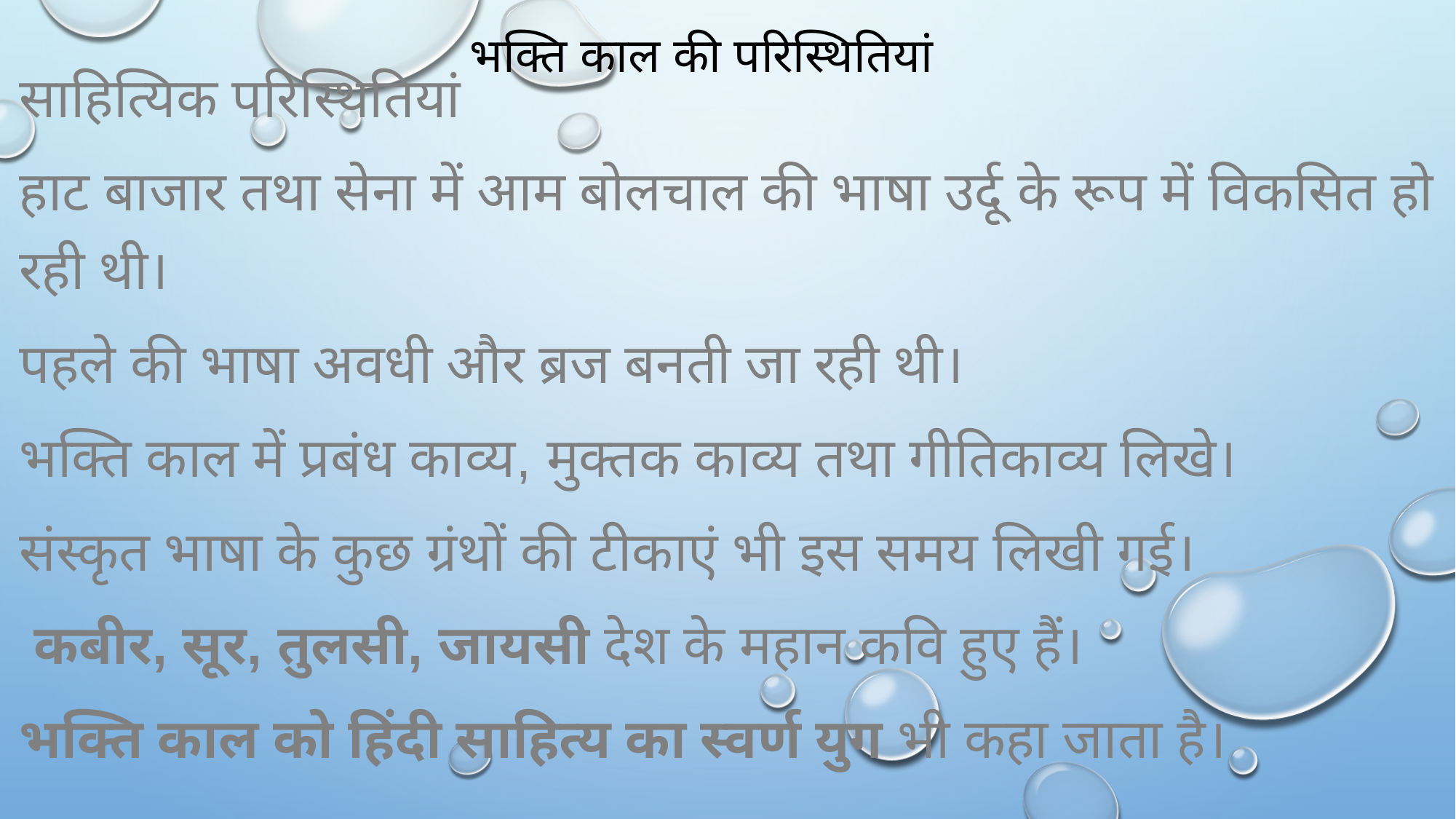

# भक्ति काल की परिस्थितियां
साहित्यिक परिस्थितियां
हाट बाजार तथा सेना में आम बोलचाल की भाषा उर्दू के रूप में विकसित हो रही थी।
पहले की भाषा अवधी और ब्रज बनती जा रही थी।
भक्ति काल में प्रबंध काव्य, मुक्तक काव्य तथा गीतिकाव्य लिखे।
संस्कृत भाषा के कुछ ग्रंथों की टीकाएं भी इस समय लिखी गई।
 कबीर, सूर, तुलसी, जायसी देश के महान कवि हुए हैं।
भक्ति काल को हिंदी साहित्य का स्वर्ण युग भी कहा जाता है।